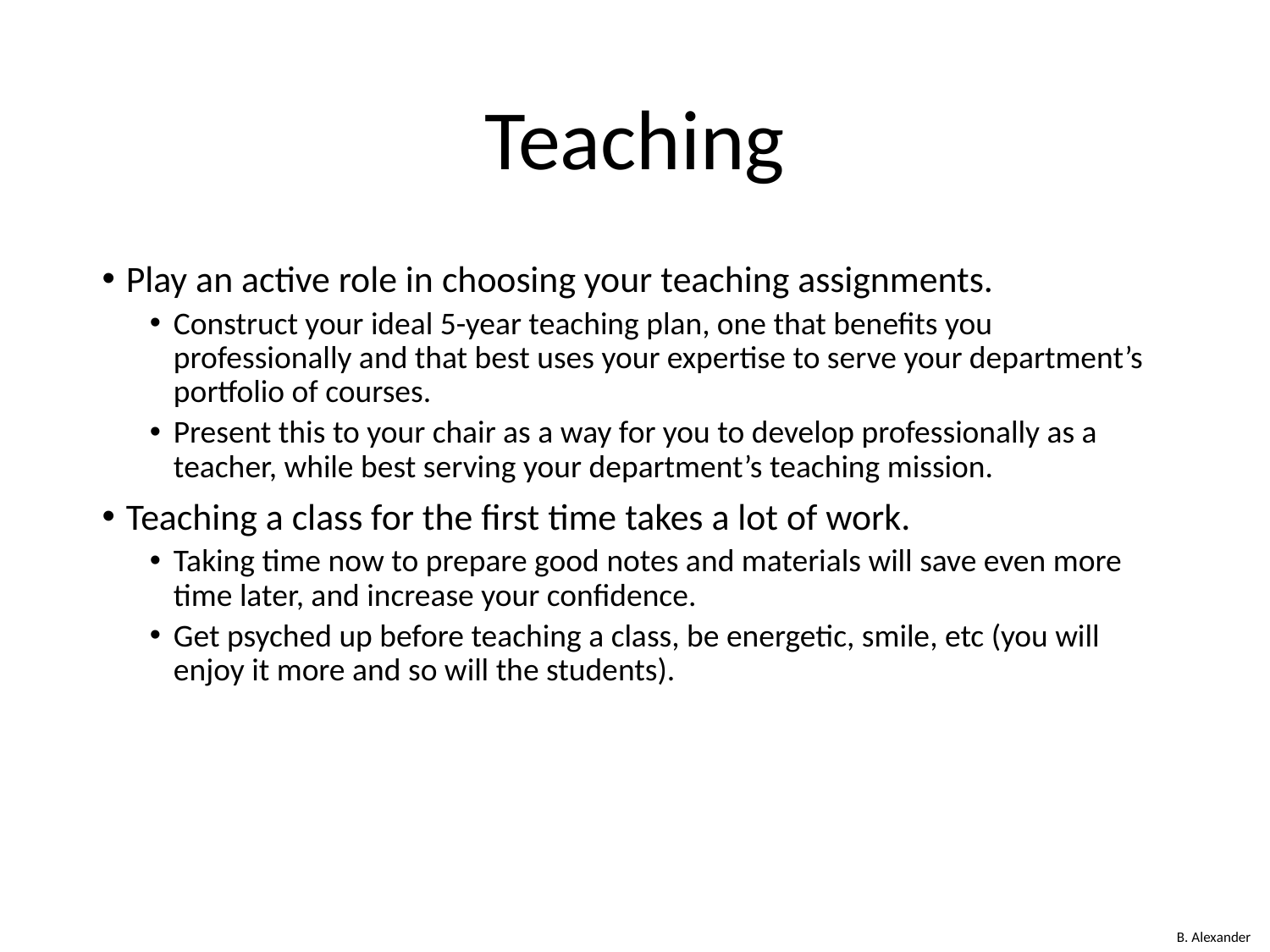

# Teaching
Play an active role in choosing your teaching assignments.
Construct your ideal 5-year teaching plan, one that benefits you professionally and that best uses your expertise to serve your department’s portfolio of courses.
Present this to your chair as a way for you to develop professionally as a teacher, while best serving your department’s teaching mission.
Teaching a class for the first time takes a lot of work.
Taking time now to prepare good notes and materials will save even more time later, and increase your confidence.
Get psyched up before teaching a class, be energetic, smile, etc (you will enjoy it more and so will the students).
B. Alexander